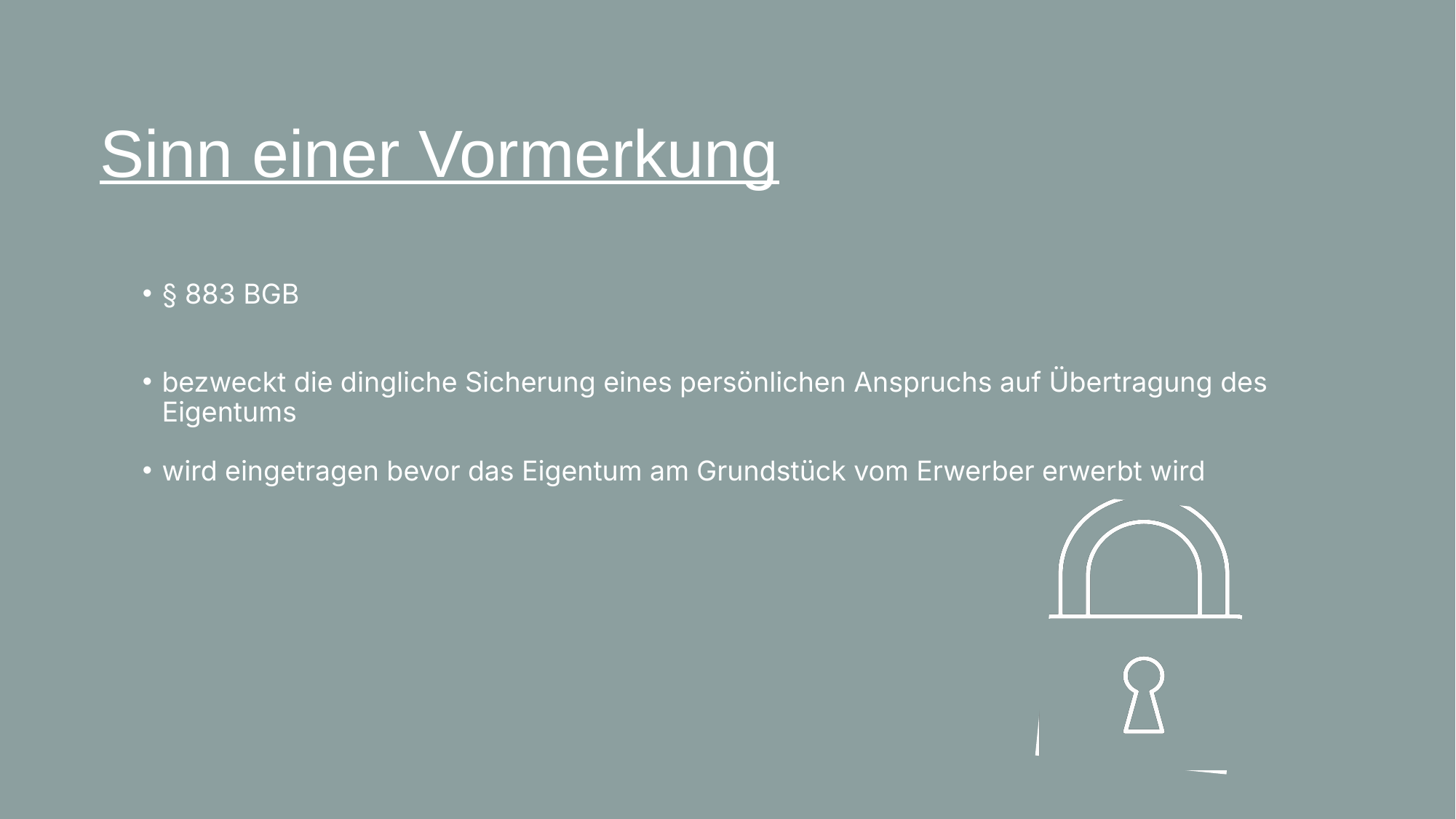

Sinn einer Vormerkung
§ 883 BGB

bezweckt die dingliche Sicherung eines persönlichen Anspruchs auf Übertragung des Eigentums

wird eingetragen bevor das Eigentum am Grundstück vom Erwerber erwerbt wird